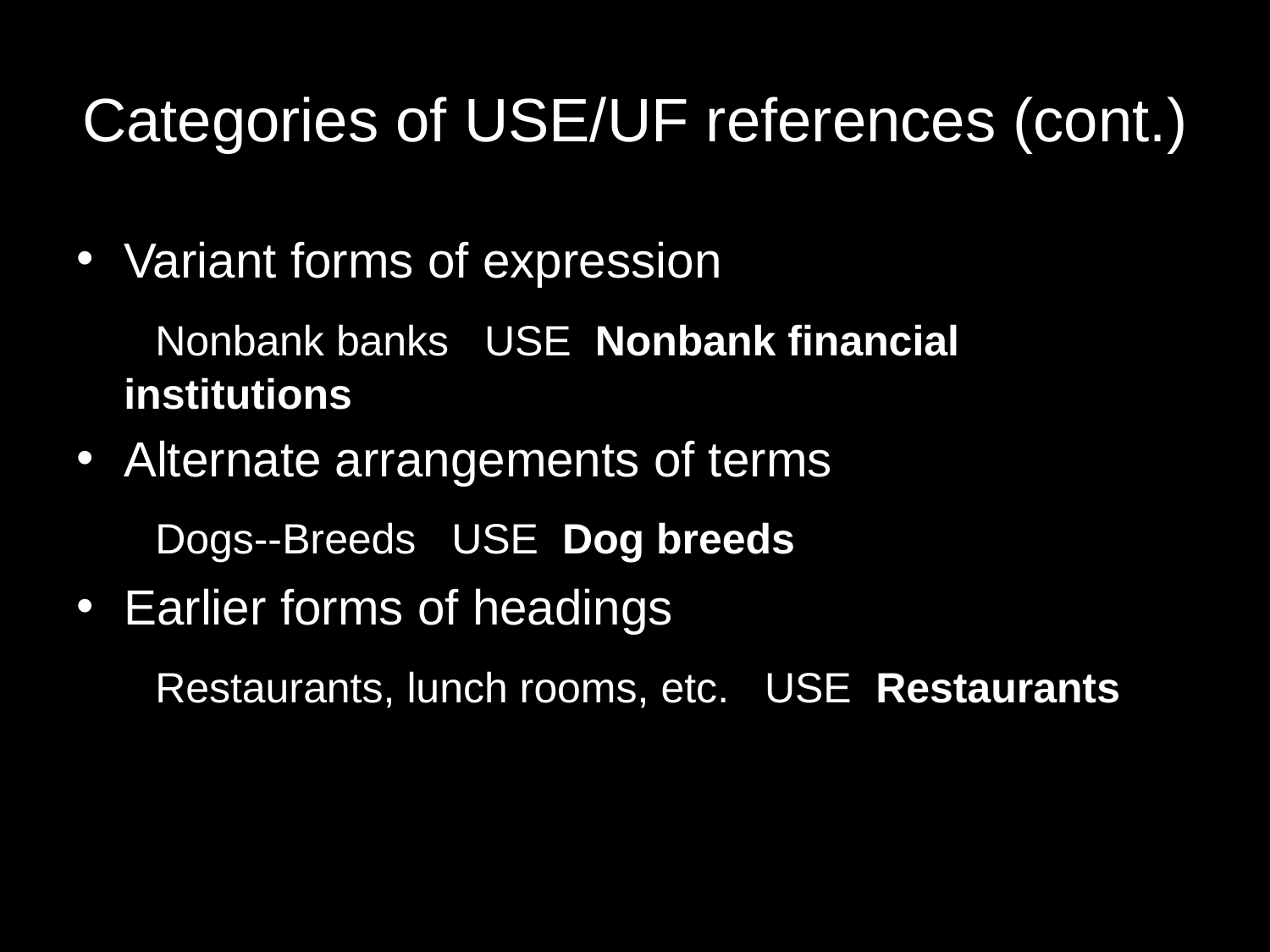

# Categories of USE/UF references (cont.)
Variant forms of expression
	  Nonbank banks   USE  Nonbank financial 	institutions
Alternate arrangements of terms
	  Dogs--Breeds   USE  Dog breeds
Earlier forms of headings
	  Restaurants, lunch rooms, etc.   USE  Restaurants